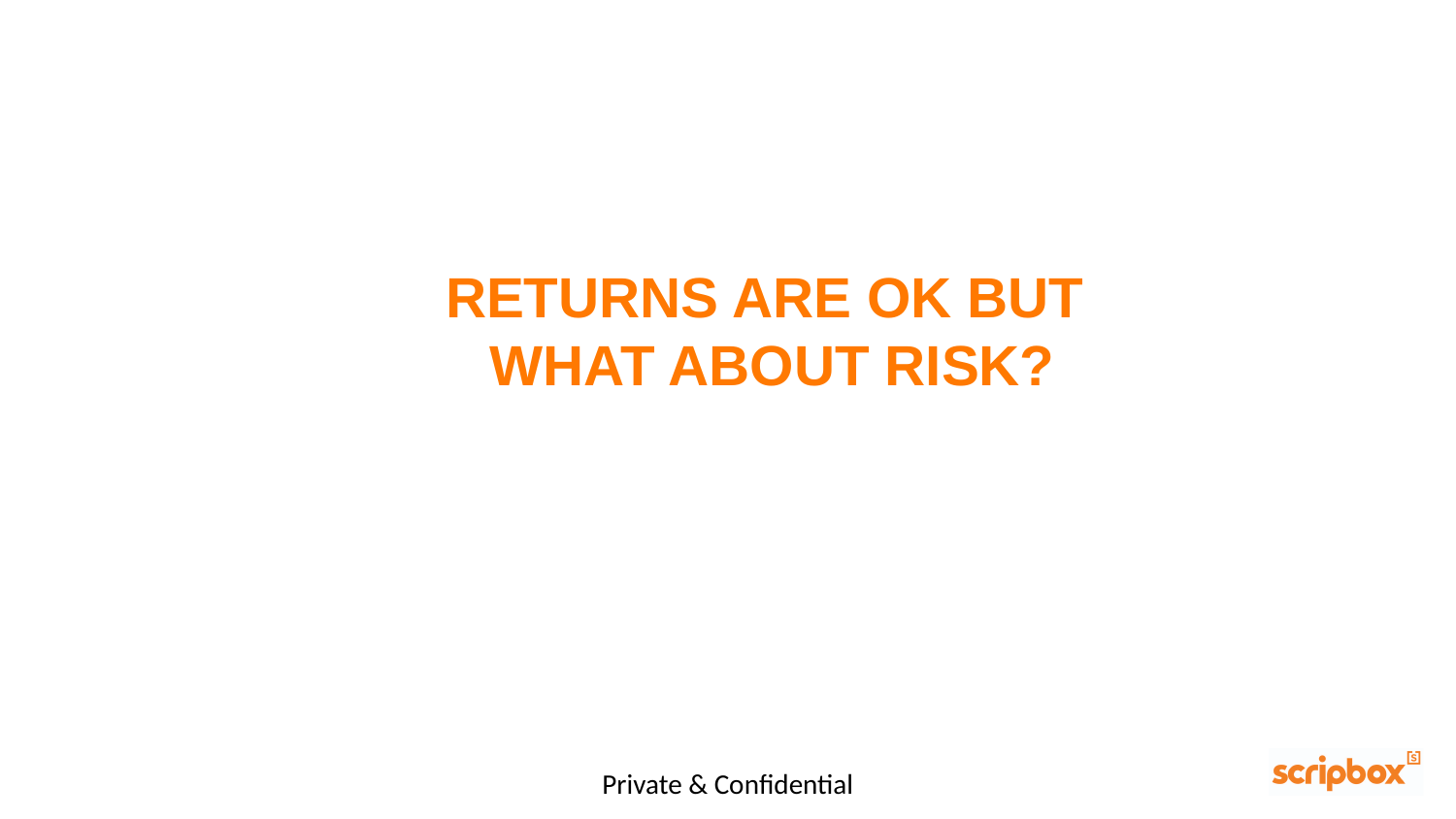

# Returns are ok but What about Risk?
Private & Confidential
10
Private & Confidential